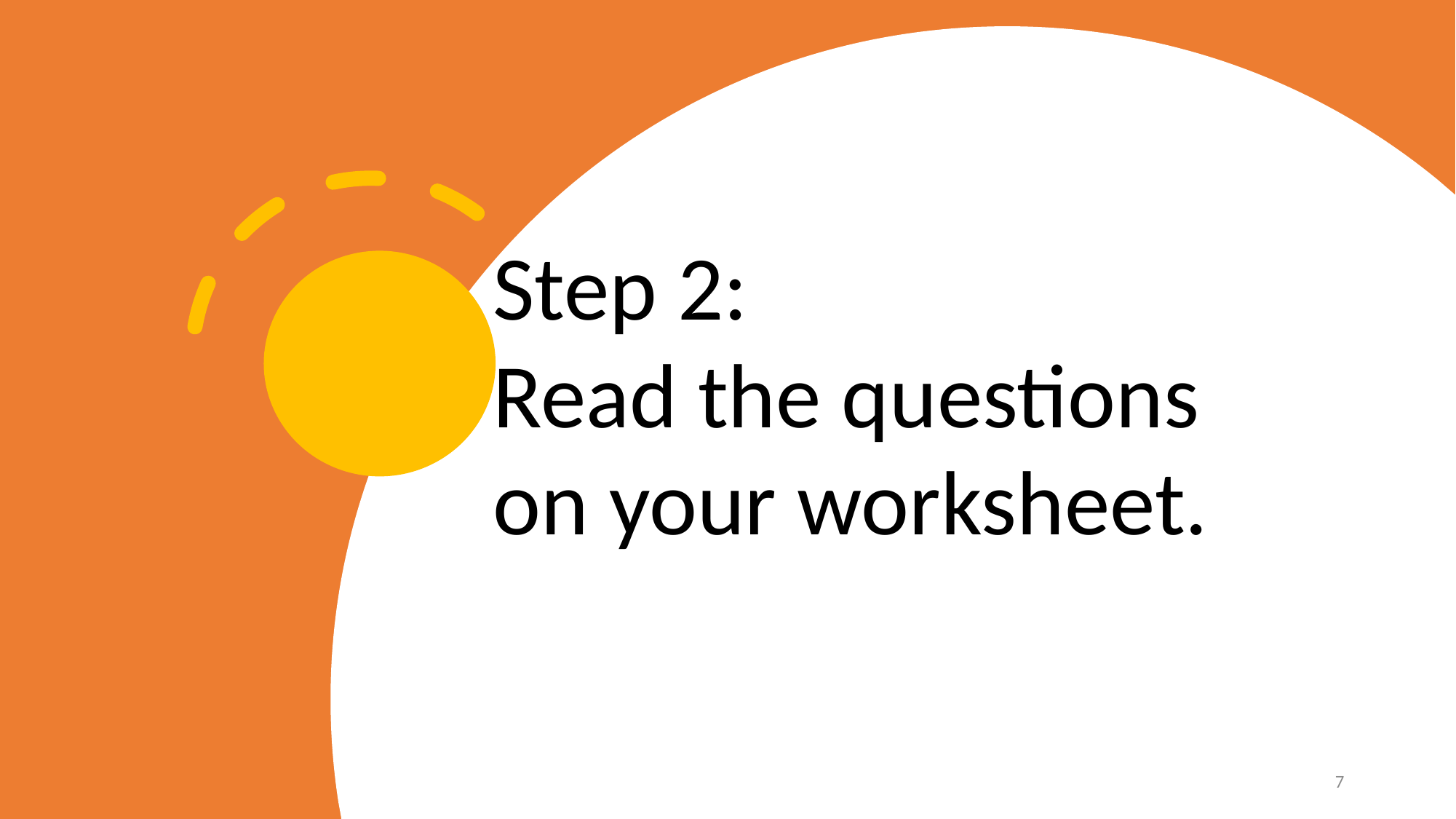

Step 2:
Read the questions
on your worksheet.

7